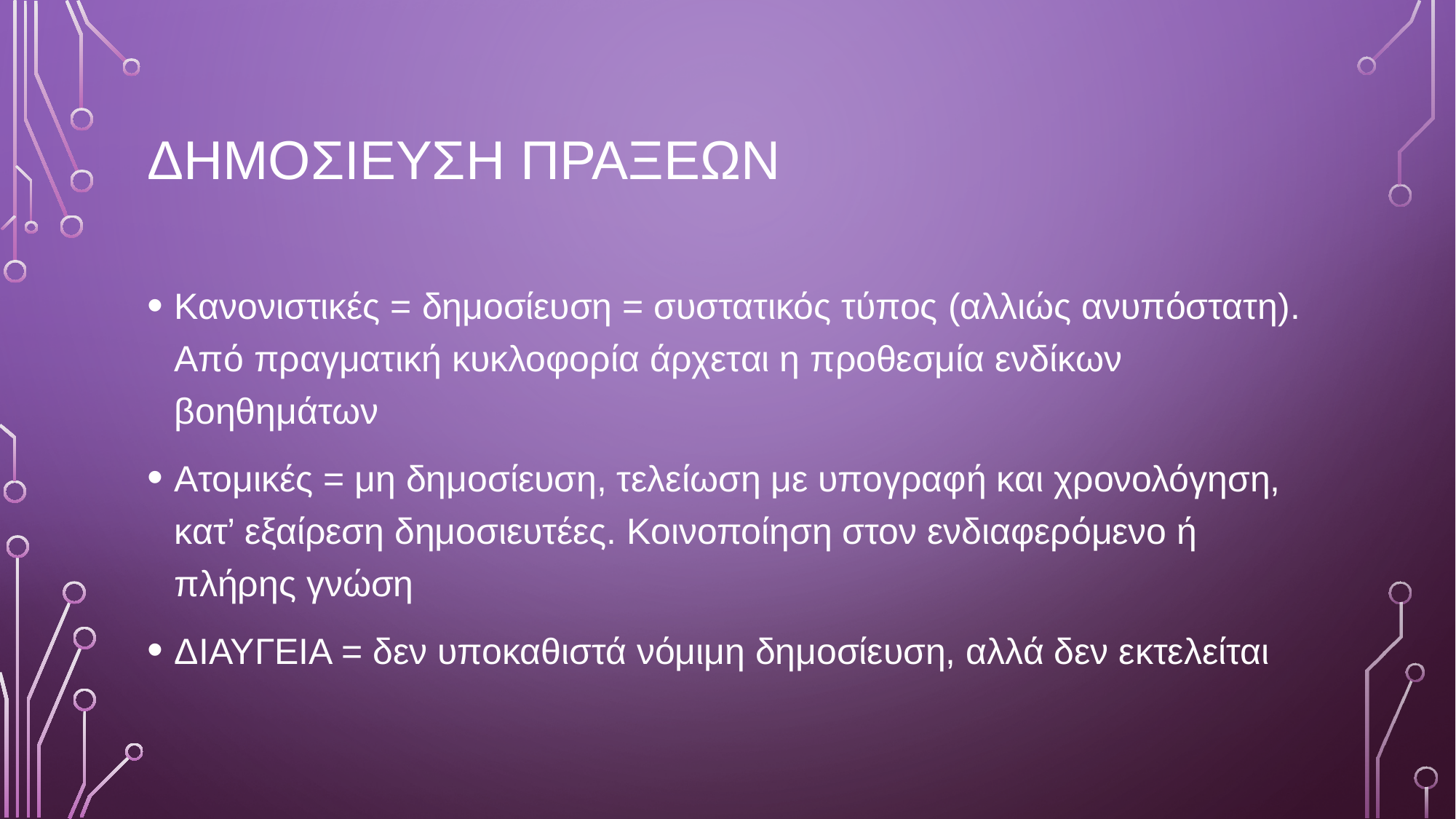

# Δημοσιευση πραξεων
Κανονιστικές = δημοσίευση = συστατικός τύπος (αλλιώς ανυπόστατη). Από πραγματική κυκλοφορία άρχεται η προθεσμία ενδίκων βοηθημάτων
Ατομικές = μη δημοσίευση, τελείωση με υπογραφή και χρονολόγηση, κατ’ εξαίρεση δημοσιευτέες. Κοινοποίηση στον ενδιαφερόμενο ή πλήρης γνώση
ΔΙΑΥΓΕΙΑ = δεν υποκαθιστά νόμιμη δημοσίευση, αλλά δεν εκτελείται